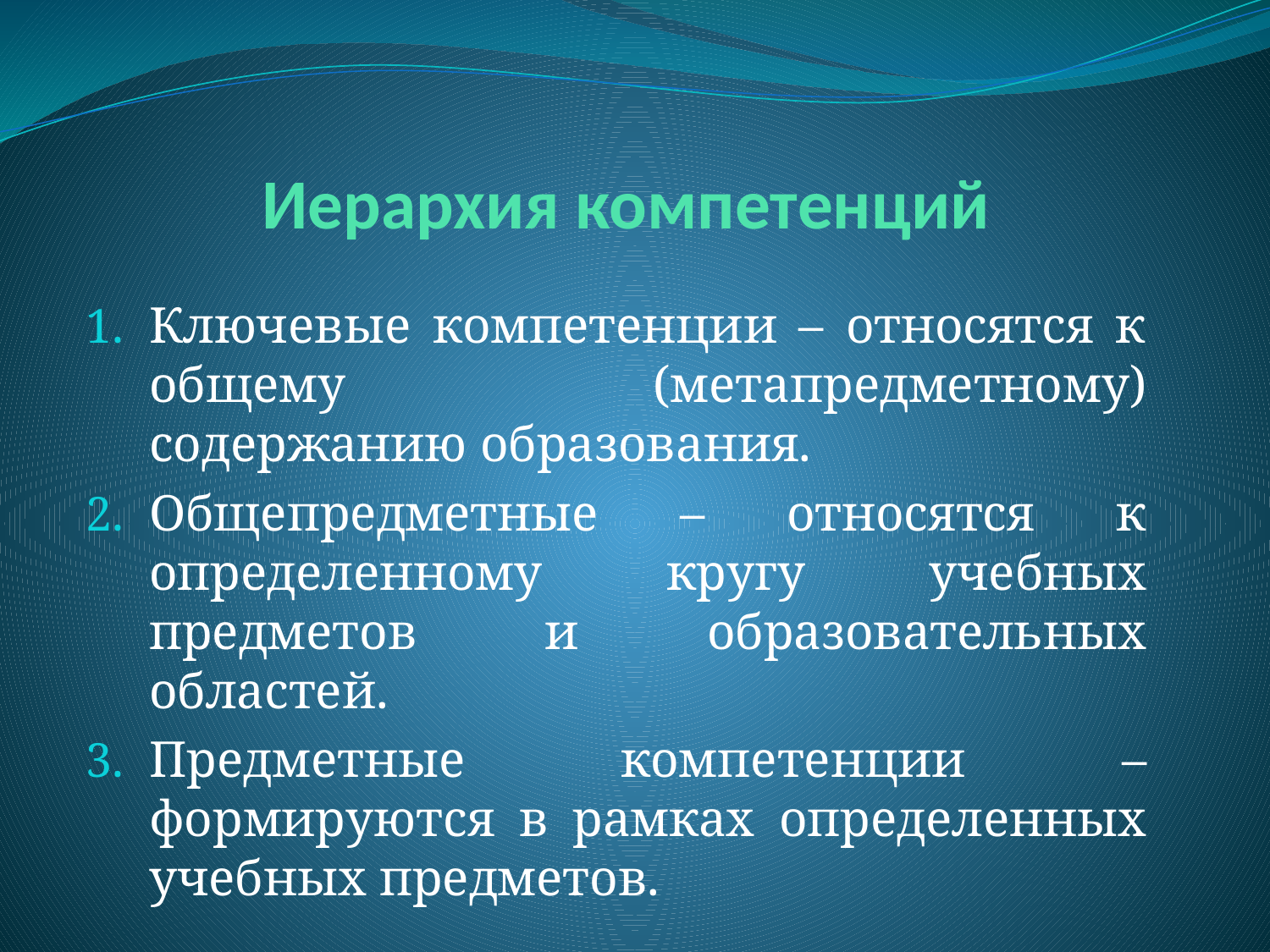

# Иерархия компетенций
Ключевые компетенции – относятся к общему (метапредметному) содержанию образования.
Общепредметные – относятся к определенному кругу учебных предметов и образовательных областей.
Предметные компетенции – формируются в рамках определенных учебных предметов.